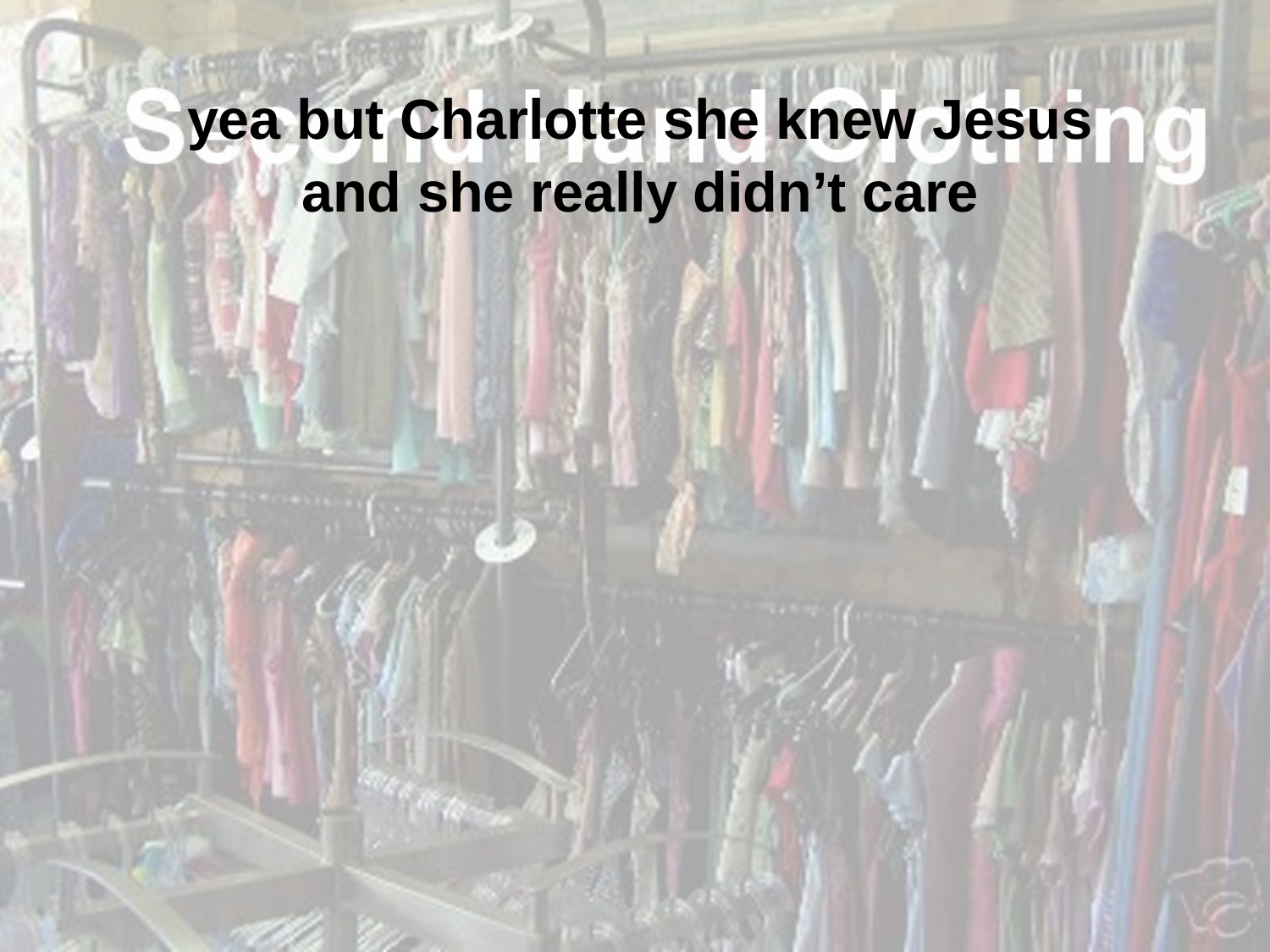

yea but Charlotte she knew Jesus
and she really didn’t care